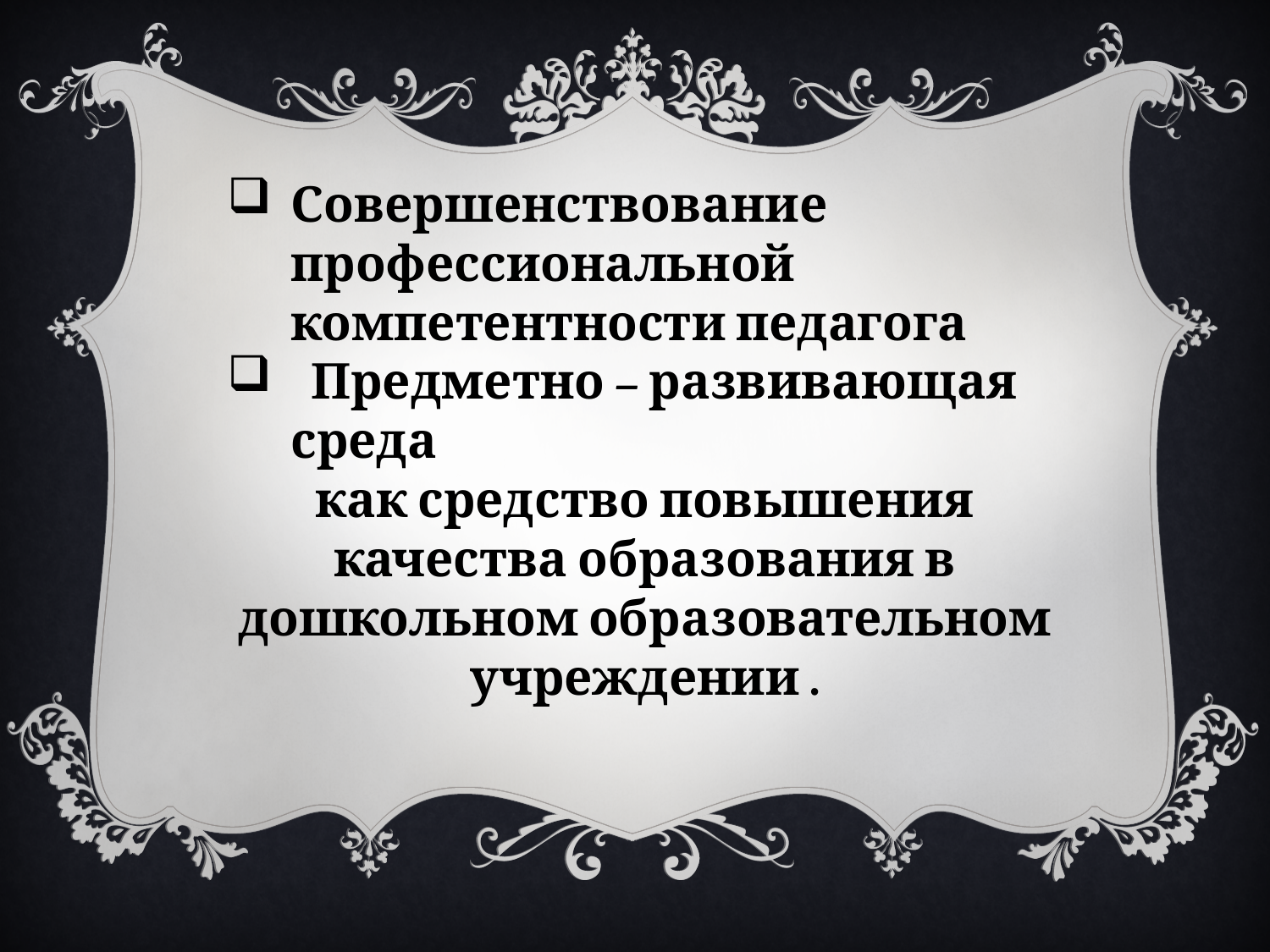

Совершенствование профессиональной компетентности педагога
  Предметно – развивающая среда
как средство повышения качества образования в дошкольном образовательном учреждении .